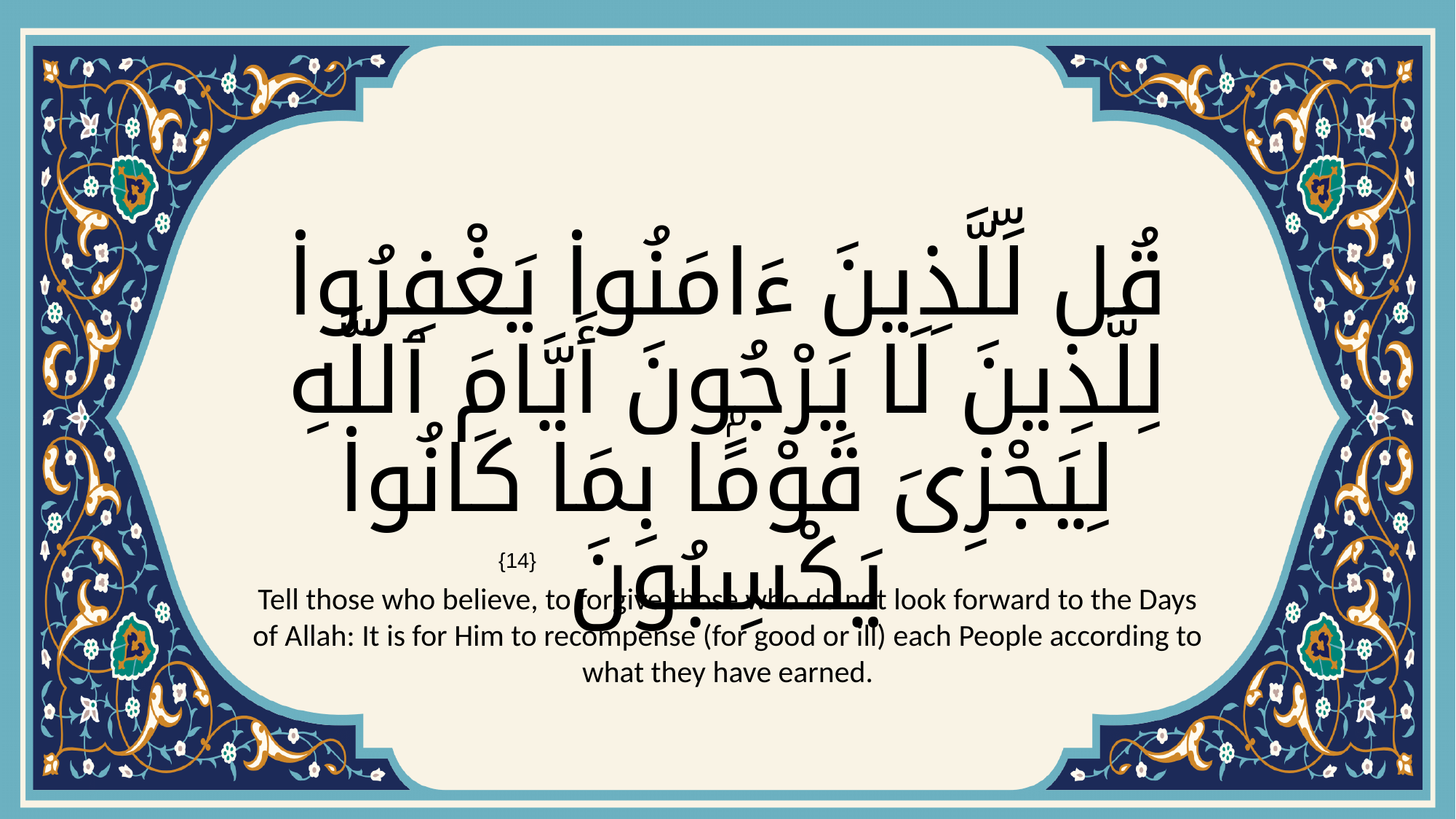

# قُل لِّلَّذِينَ ءَامَنُوا۟ يَغْفِرُوا۟ لِلَّذِينَ لَا يَرْجُونَ أَيَّامَ ٱللَّهِ لِيَجْزِىَ قَوْمًۢا بِمَا كَانُوا۟ يَكْسِبُونَ
{14}
Tell those who believe, to forgive those who do not look forward to the Days of Allah: It is for Him to recompense (for good or ill) each People according to what they have earned.